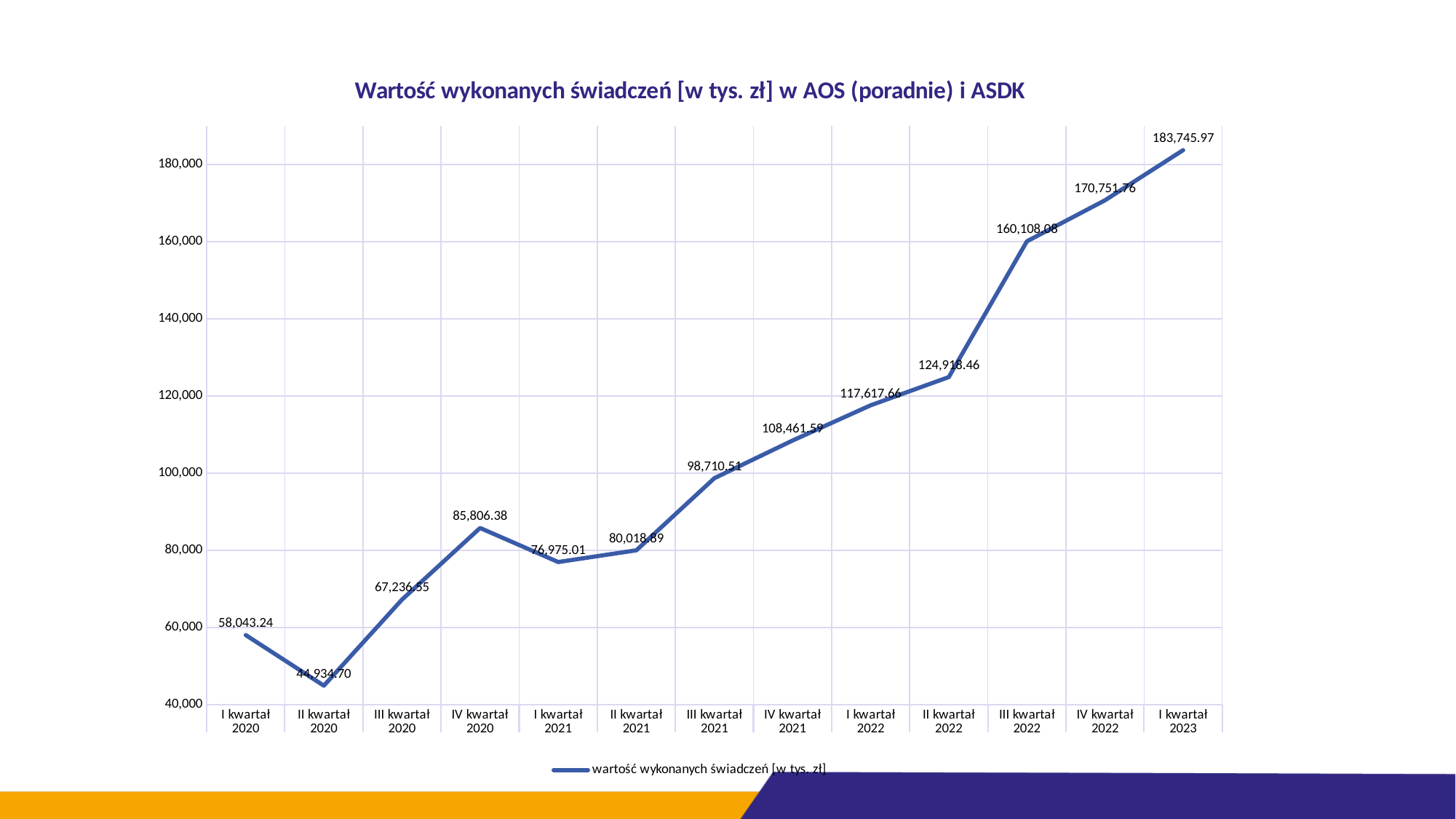

#

### Chart: Wartość wykonanych świadczeń [w tys. zł] w AOS (poradnie) i ASDK

| Category | wartość wykonanych świadczeń [w tys. zł] |
|---|---|
| I kwartał | 58043.237 |
| II kwartał | 44934.697 |
| III kwartał | 67236.551 |
| IV kwartał | 85806.378 |
| I kwartał | 76975.014 |
| II kwartał | 80018.886 |
| III kwartał | 98710.513 |
| IV kwartał | 108461.587 |
| I kwartał | 117617.664 |
| II kwartał | 124918.463 |
| III kwartał | 160108.082 |
| IV kwartał | 170751.763 |
| I kwartał | 183745.973 |